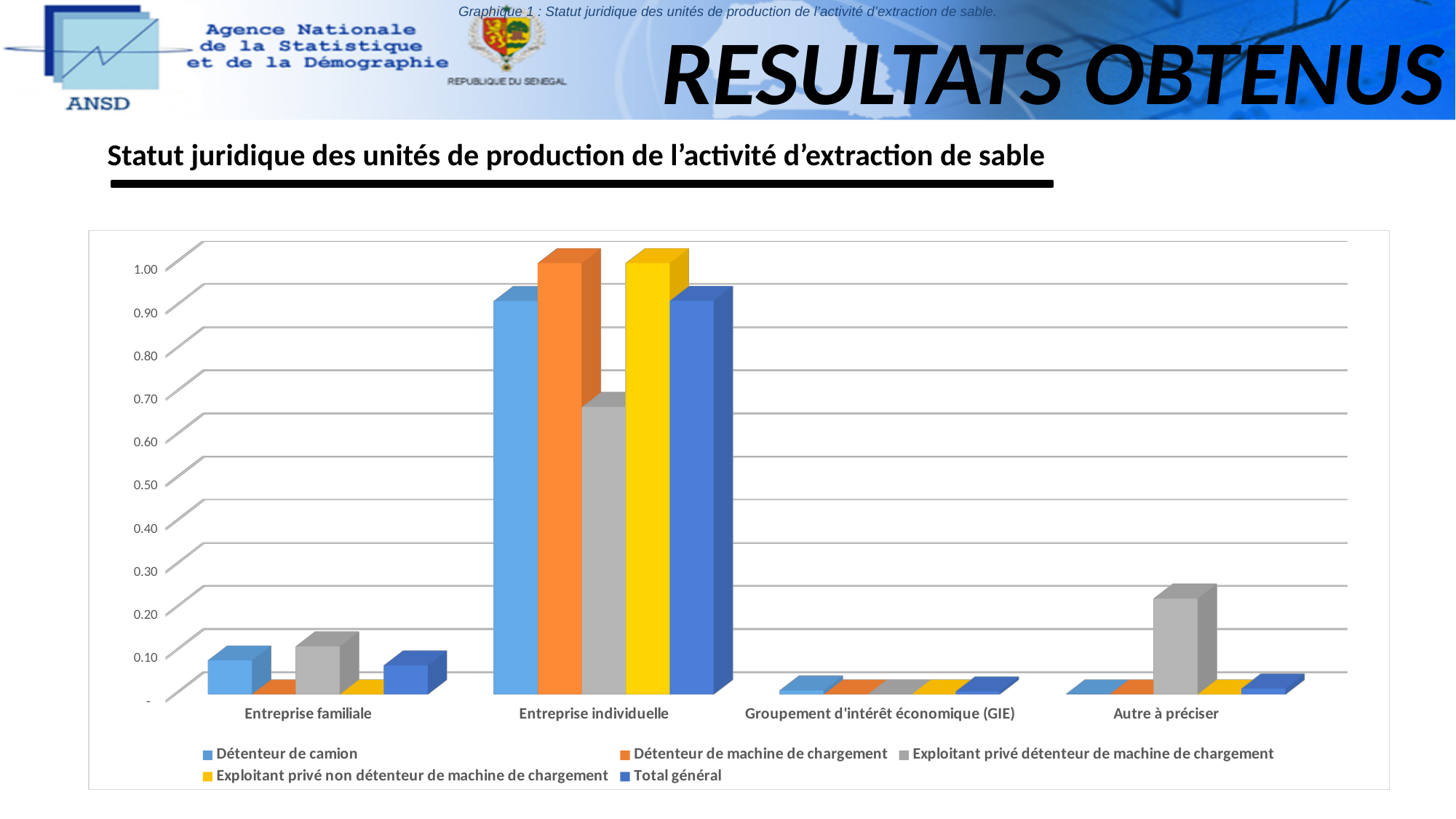

Graphique 1 : Statut juridique des unités de production de l’activité d’extraction de sable.

# RESULTATS OBTENUS
Statut juridique des unités de production de l’activité d’extraction de sable

[unsupported chart]